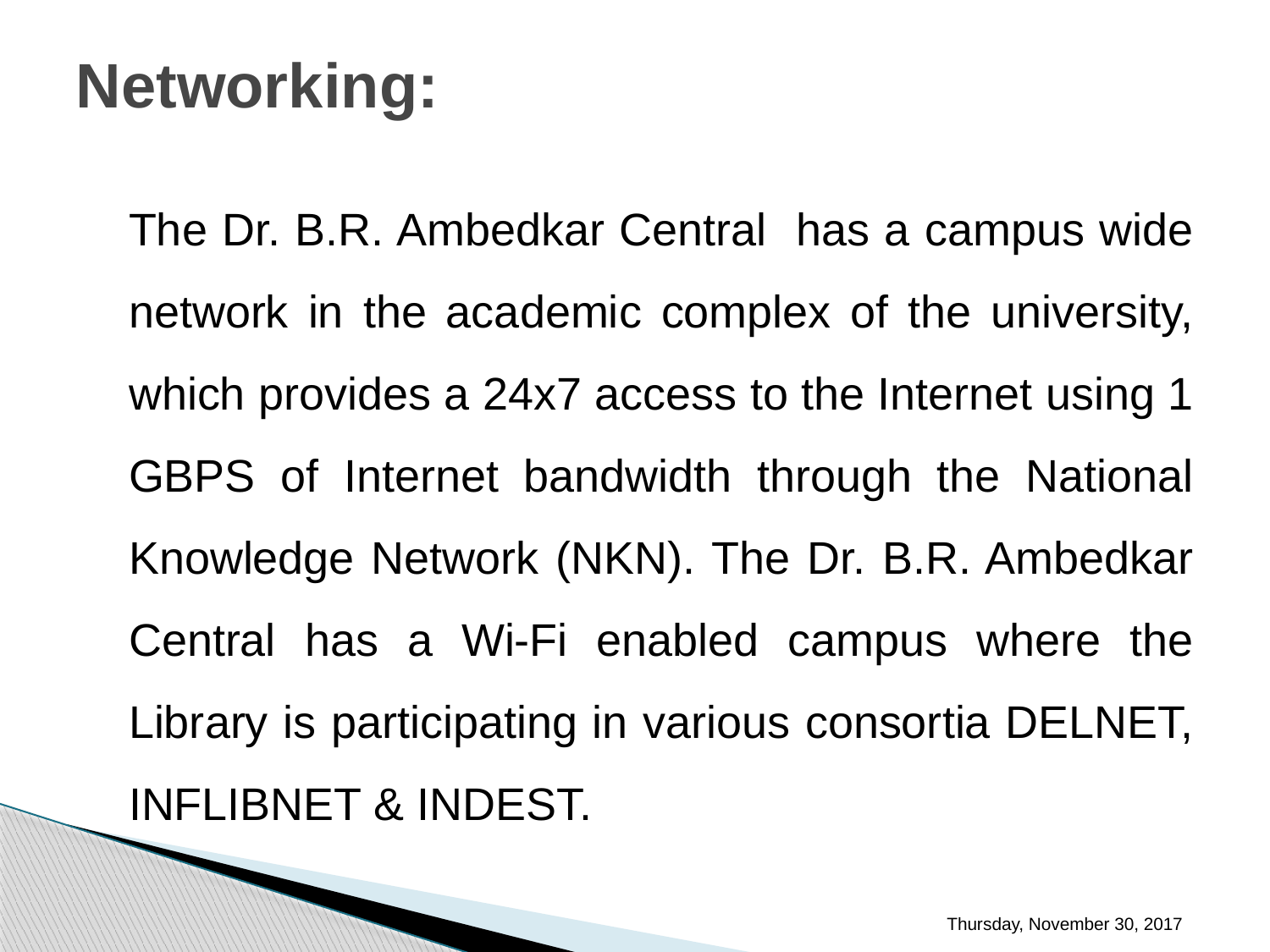

# Networking:
	The Dr. B.R. Ambedkar Central  has a campus wide network in the academic complex of the university, which provides a 24x7 access to the Internet using 1 GBPS of Internet bandwidth through the National Knowledge Network (NKN). The Dr. B.R. Ambedkar Central has a Wi-Fi enabled campus where the Library is participating in various consortia DELNET, INFLIBNET & INDEST.

Thursday, November 30, 2017